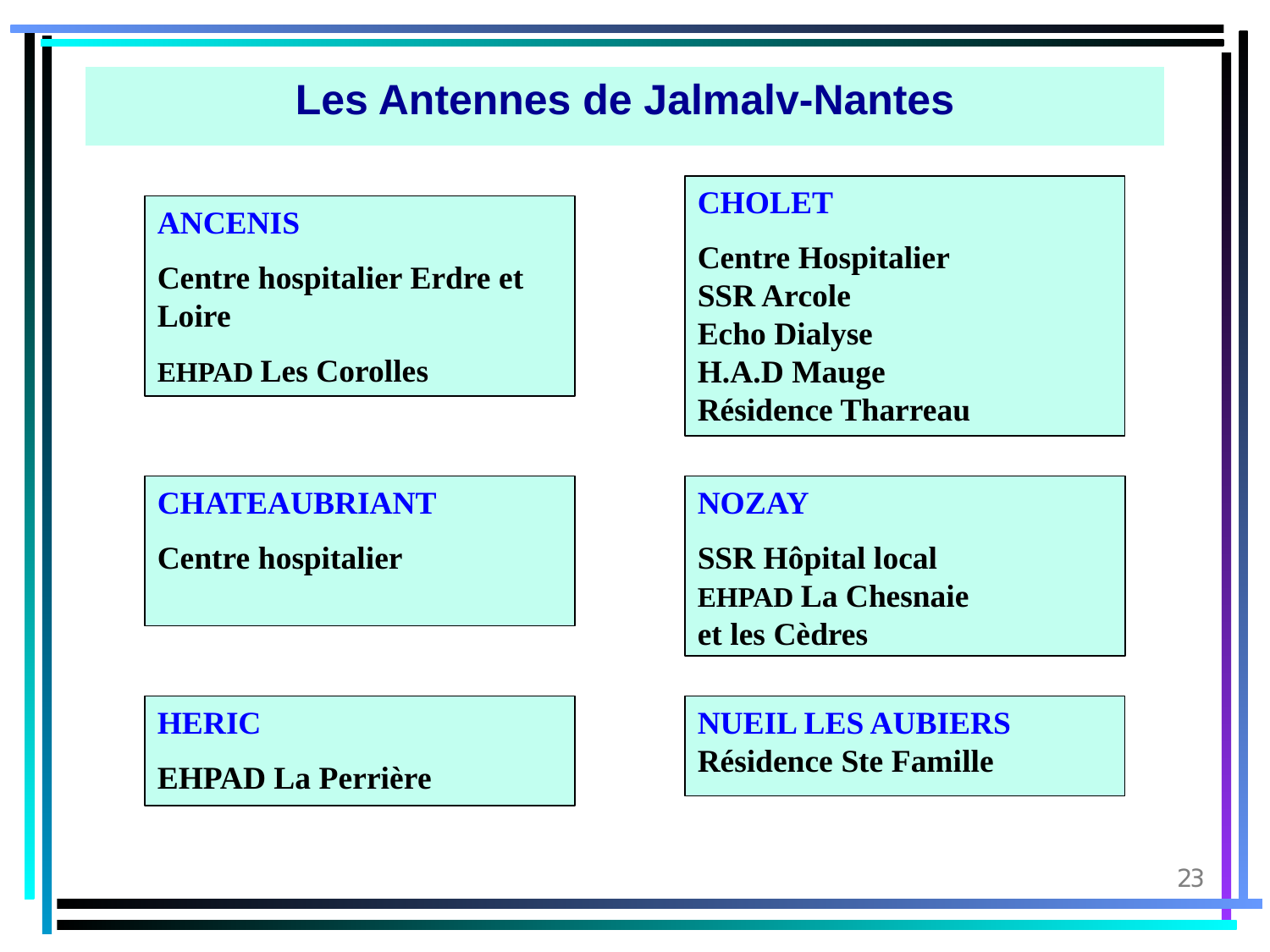

Les Antennes de Jalmalv-Nantes
CHOLET

Centre Hospitalier
SSR Arcole
Echo Dialyse
H.A.D Mauge
Résidence Tharreau

ANCENIS

Centre hospitalier Erdre et Loire

EHPAD Les Corolles
CHATEAUBRIANT

Centre hospitalier
NOZAY

SSR Hôpital local
EHPAD La Chesnaie
et les Cèdres

HERIC

EHPAD La Perrière
NUEIL LES AUBIERS
Résidence Ste Famille
23